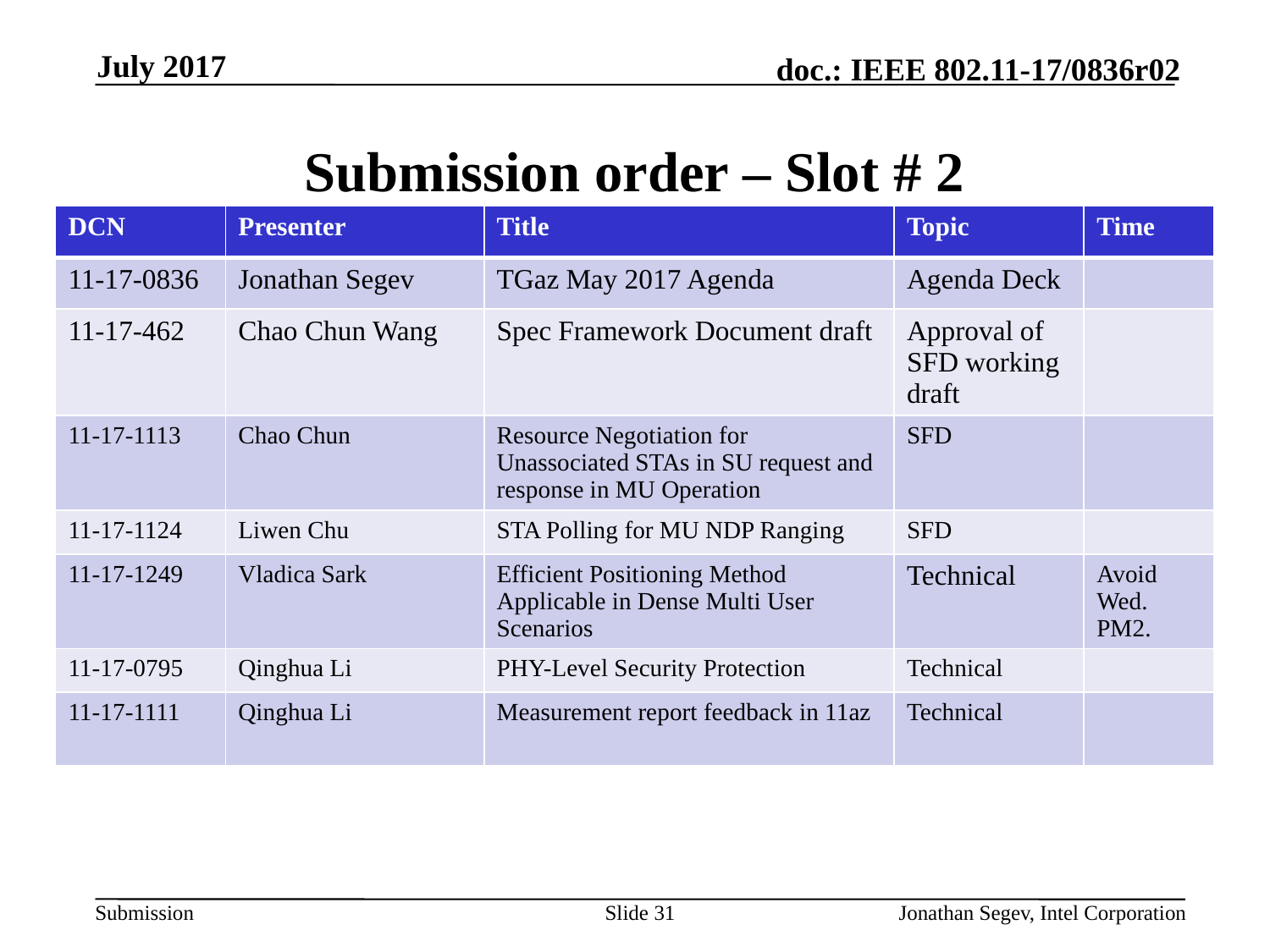

July 2017
# Submission order – Slot # 2
| DCN | Presenter | Title | Topic | Time |
| --- | --- | --- | --- | --- |
| 11-17-0836 | Jonathan Segev | TGaz May 2017 Agenda | Agenda Deck |  |
| 11-17-462 | Chao Chun Wang | Spec Framework Document draft | Approval of SFD working draft |  |
| 11-17-1113 | Chao Chun | Resource Negotiation for Unassociated STAs in SU request and response in MU Operation | SFD |  |
| 11-17-1124 | Liwen Chu | STA Polling for MU NDP Ranging | SFD |  |
| 11-17-1249 | Vladica Sark | Efficient Positioning Method Applicable in Dense Multi User Scenarios | Technical | Avoid Wed. PM2. |
| 11-17-0795 | Qinghua Li | PHY-Level Security Protection | Technical |  |
| 11-17-1111 | Qinghua Li | Measurement report feedback in 11az | Technical |  |
Slide 31
Jonathan Segev, Intel Corporation